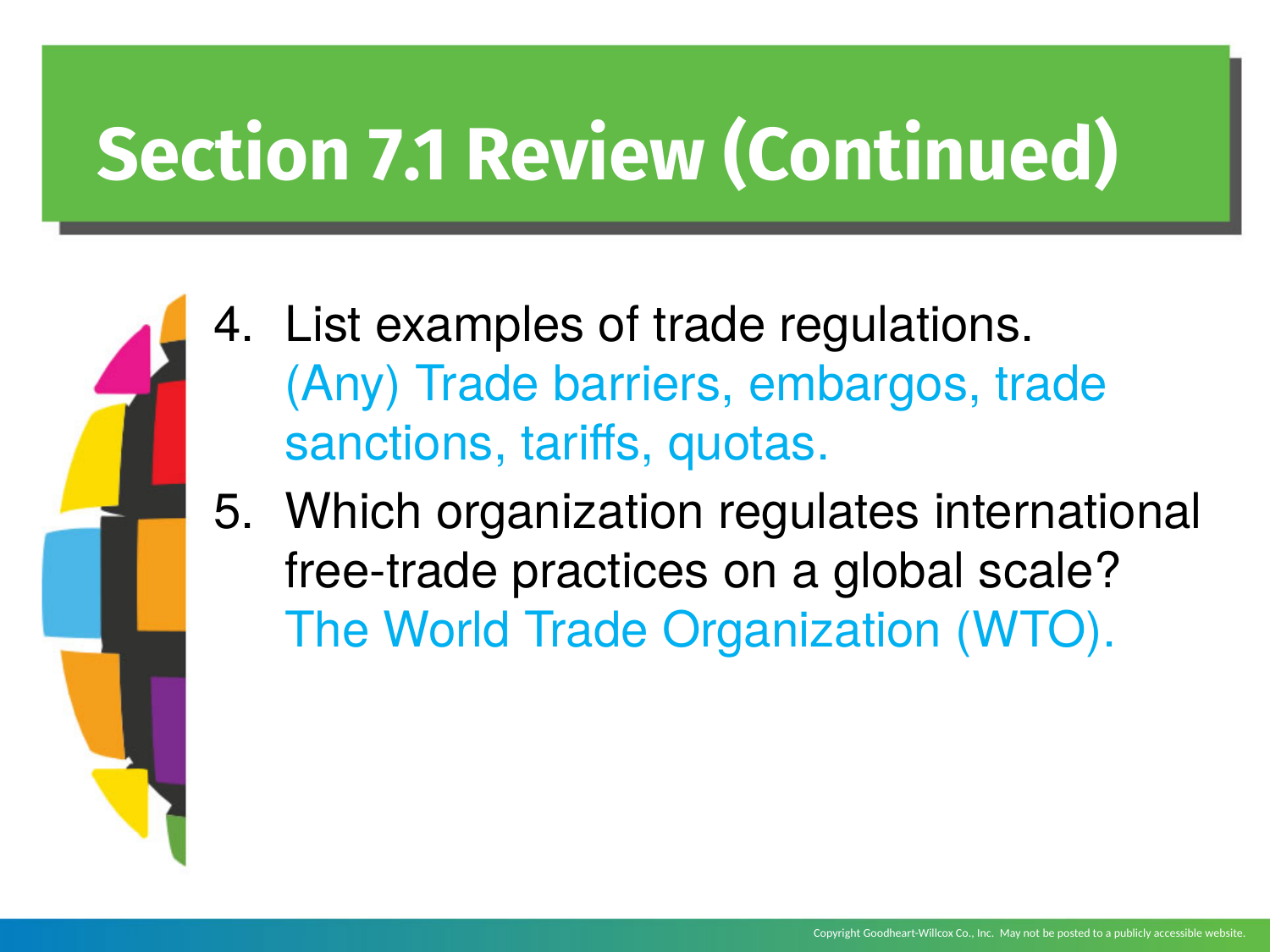

# Section 7.1 Review (Continued)
List examples of trade regulations.
	(Any) Trade barriers, embargos, trade sanctions, tariffs, quotas.
Which organization regulates international free-trade practices on a global scale?
	The World Trade Organization (WTO).